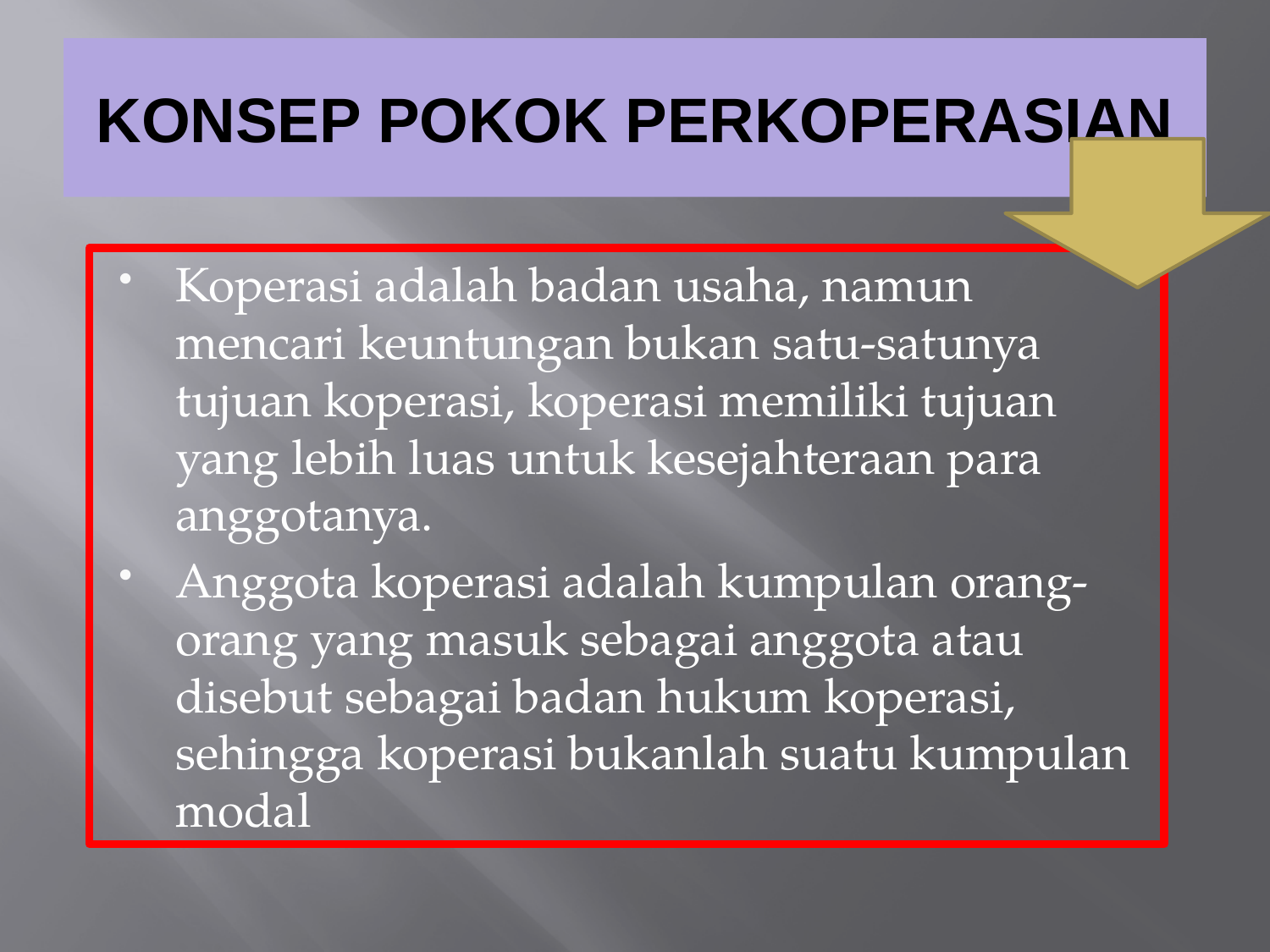

# KONSEP POKOK PERKOPERASIAN

Koperasi adalah badan usaha, namun mencari keuntungan bukan satu-satunya tujuan koperasi, koperasi memiliki tujuan yang lebih luas untuk kesejahteraan para anggotanya.
Anggota koperasi adalah kumpulan orang-orang yang masuk sebagai anggota atau disebut sebagai badan hukum koperasi, sehingga koperasi bukanlah suatu kumpulan modal